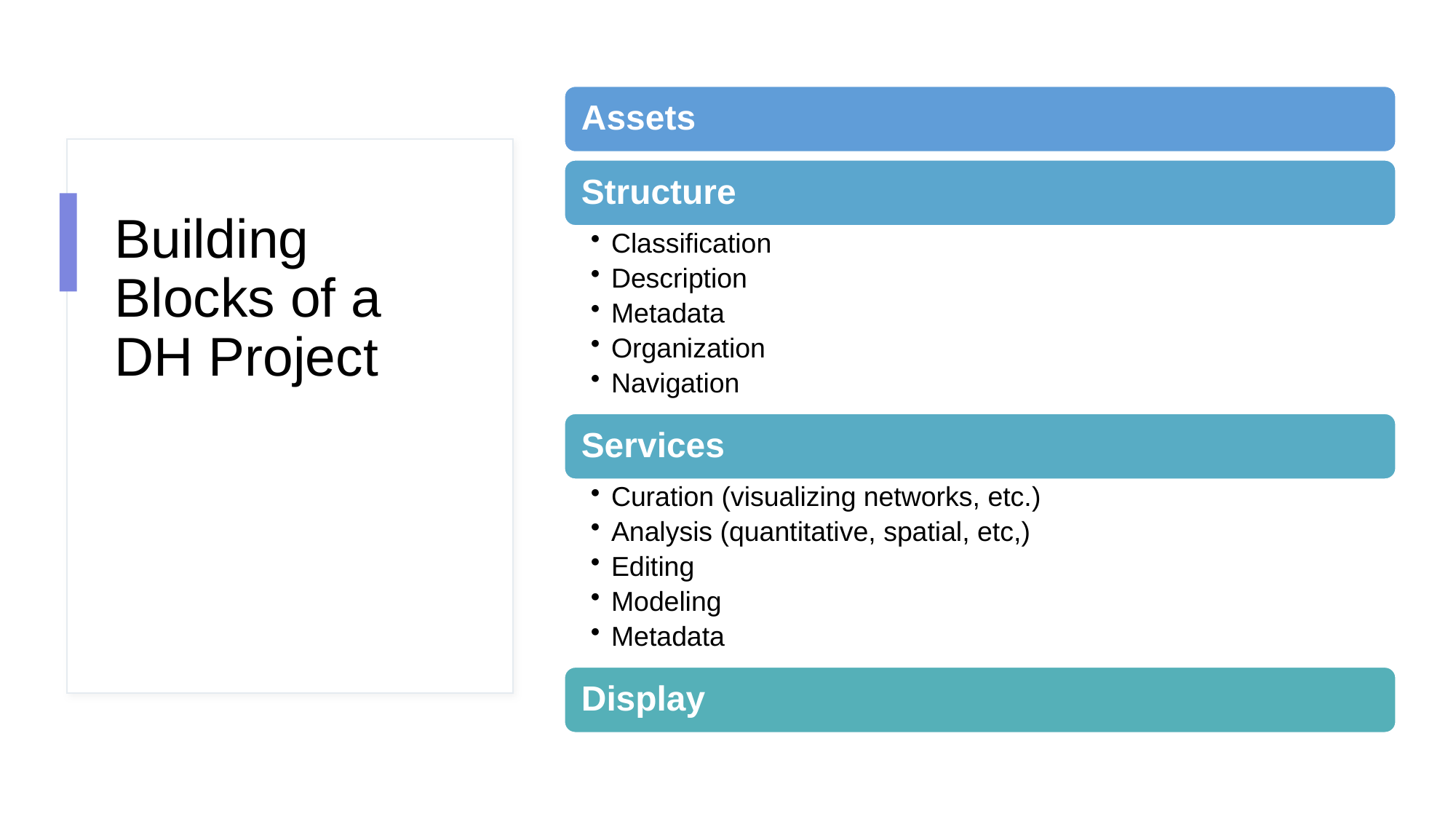

Assets
Structure
Classification
Description
Metadata
Organization
Navigation
Services
Curation (visualizing networks, etc.)
Analysis (quantitative, spatial, etc,)
Editing
Modeling
Metadata
Display

# Building Blocks of a DH Project